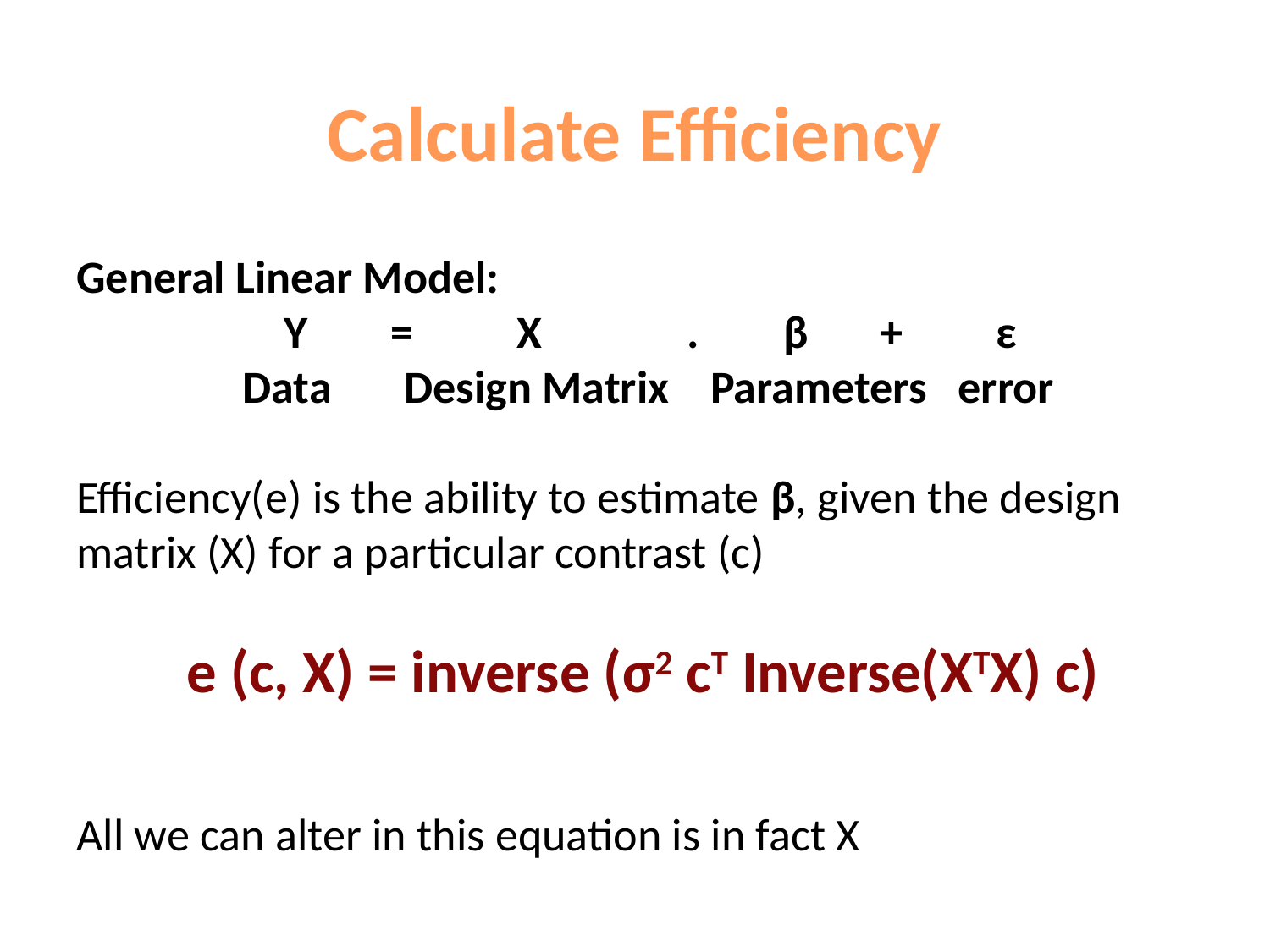

# Calculate Efficiency
General Linear Model:
                    Y        =          X              .	       β 	    +         ε
                Data       Design Matrix    Parameters   error

Efficiency(e) is the ability to estimate β, given the design matrix (X) for a particular contrast (c)

e (c, X) = inverse (σ2 cT Inverse(XTX) c)

All we can alter in this equation is in fact X